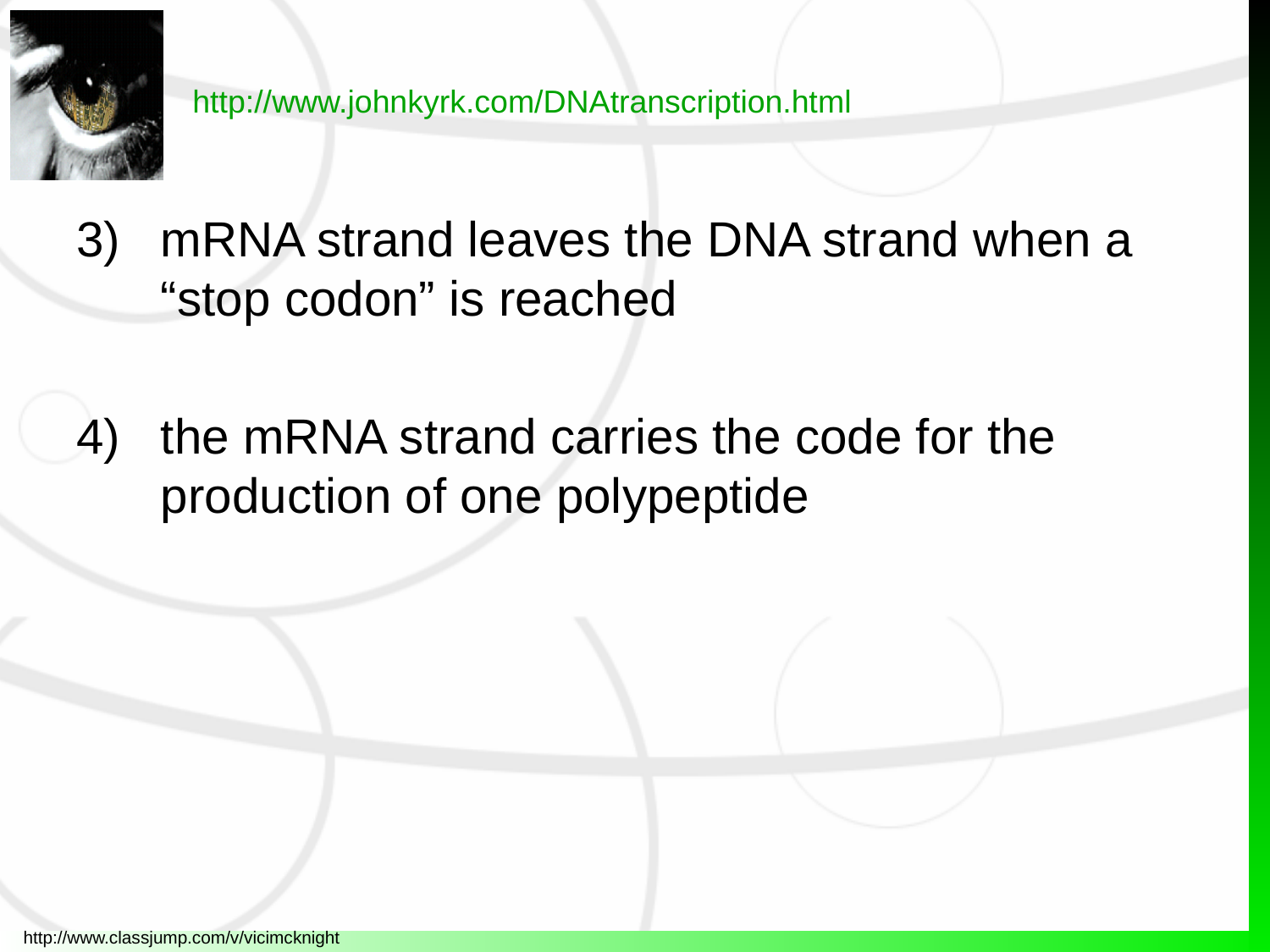

# http://www.johnkyrk.com/DNAtranscription.html
mRNA strand leaves the DNA strand when a “stop codon” is reached

the mRNA strand carries the code for the production of one polypeptide